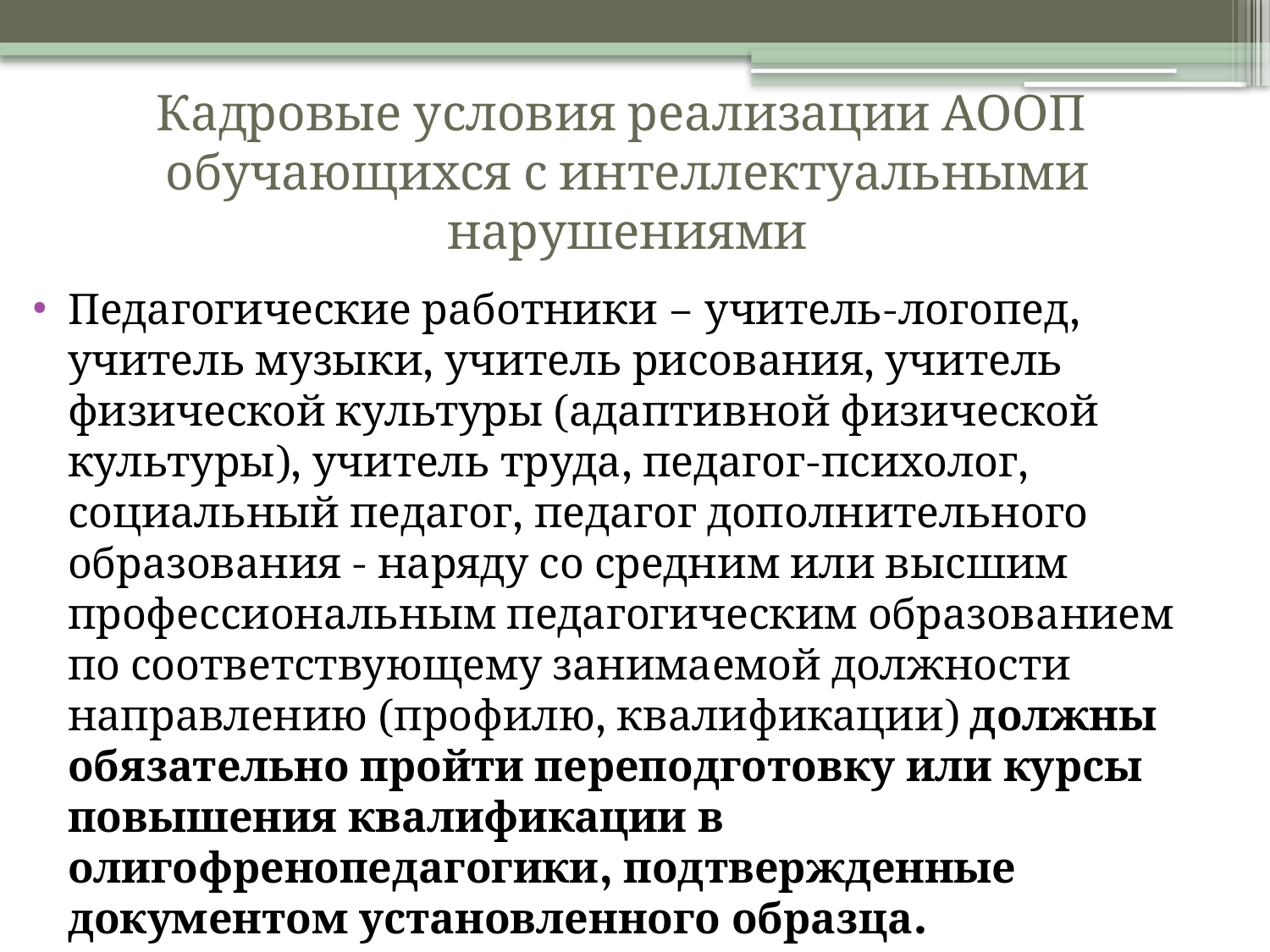

# Кадровые условия реализации АООП обучающихся с интеллектуальными нарушениями
Педагогические работники − учитель-логопед, учитель музыки, учитель рисования, учитель физической культуры (адаптивной физической культуры), учитель труда, педагог-психолог, социальный педагог, педагог дополнительного образования - наряду со средним или высшим профессиональным педагогическим образованием по соответствующему занимаемой должности направлению (профилю, квалификации) должны обязательно пройти переподготовку или курсы повышения квалификации в олигофренопедагогики, подтвержденные документом установленного образца.